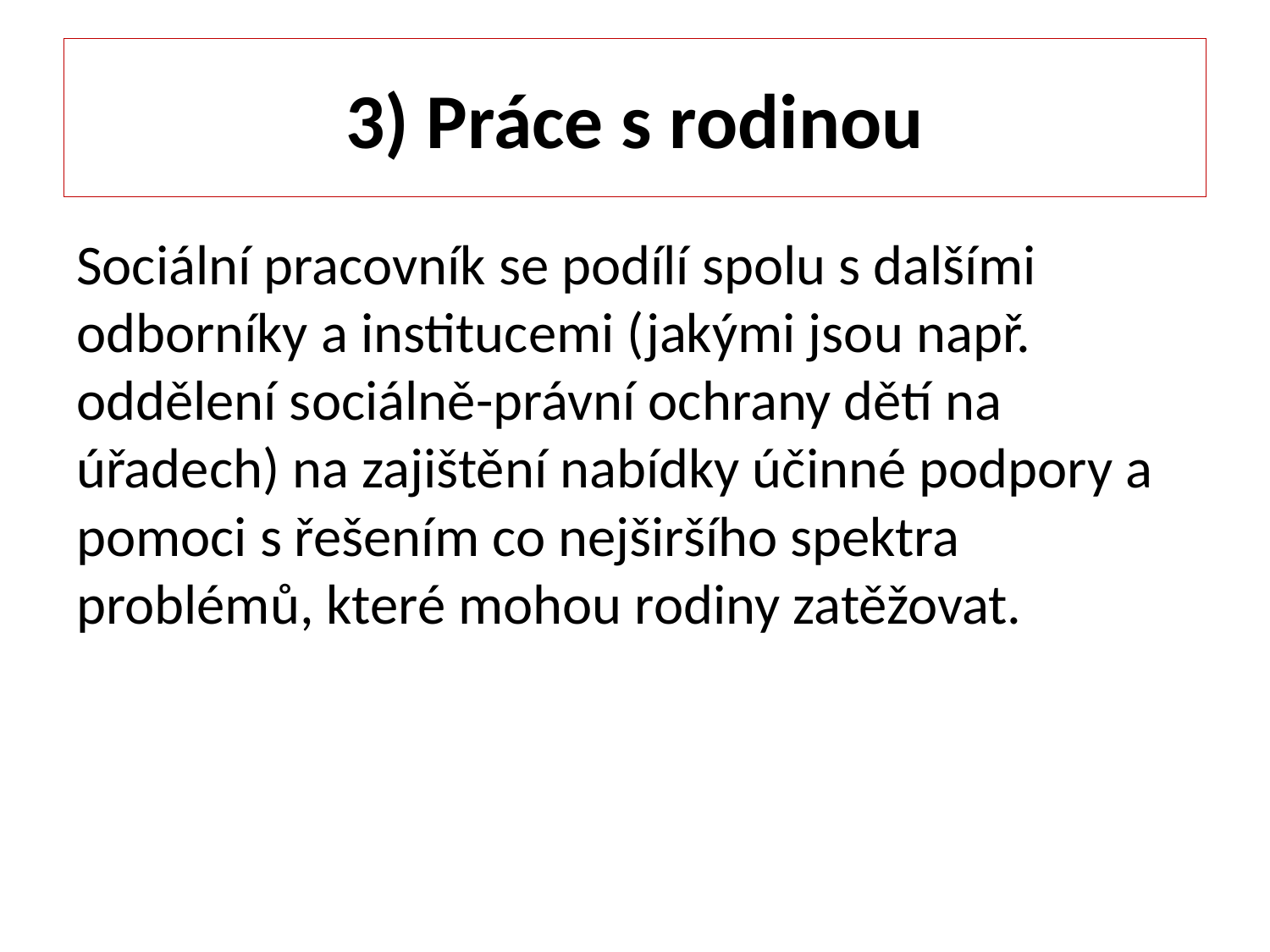

# 3) Práce s rodinou
Sociální pracovník se podílí spolu s dalšími odborníky a institucemi (jakými jsou např. oddělení sociálně-právní ochrany dětí na úřadech) na zajištění nabídky účinné podpory a pomoci s řešením co nejširšího spektra problémů, které mohou rodiny zatěžovat.